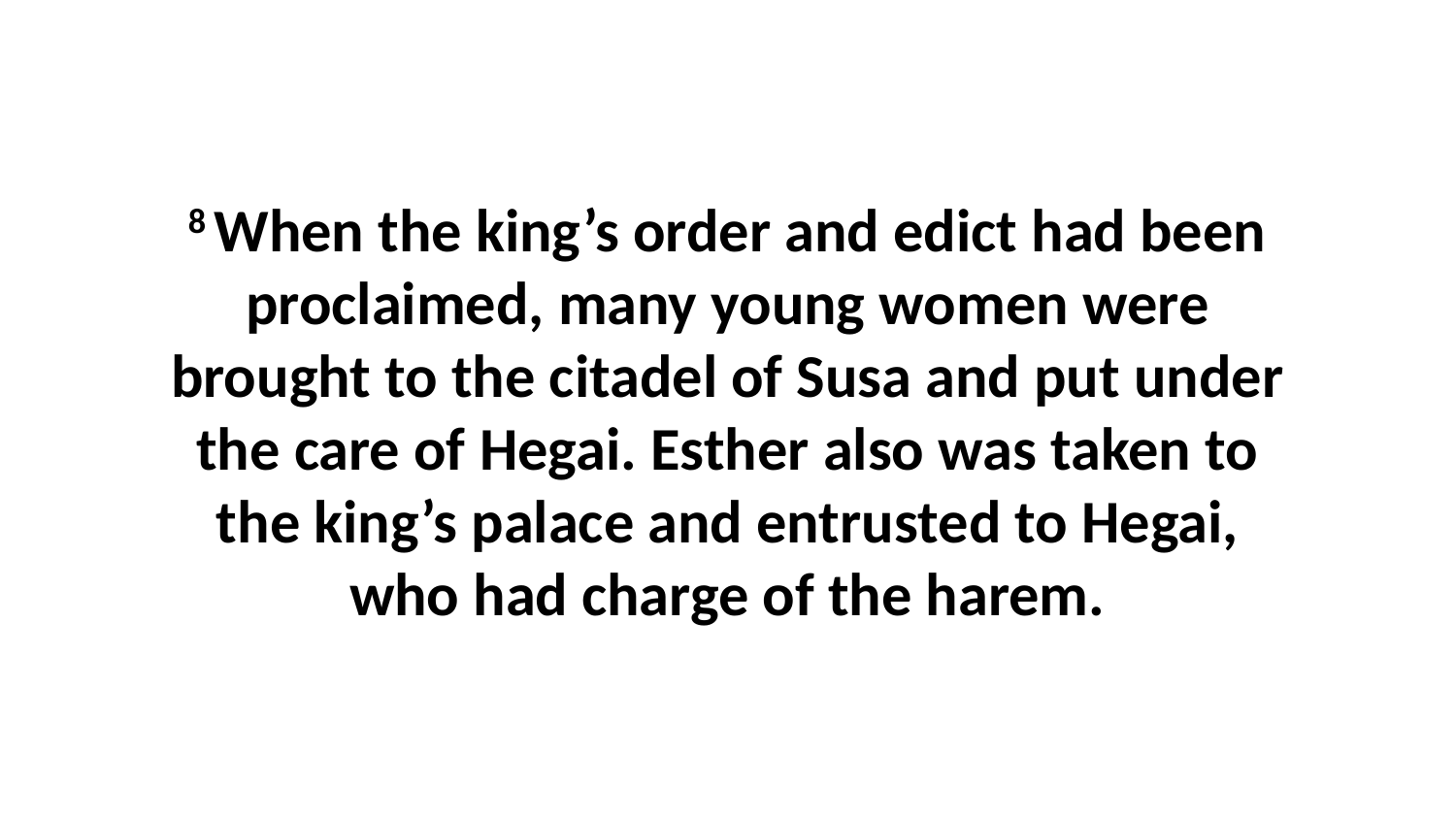

8 When the king’s order and edict had been proclaimed, many young women were brought to the citadel of Susa and put under the care of Hegai. Esther also was taken to the king’s palace and entrusted to Hegai, who had charge of the harem.